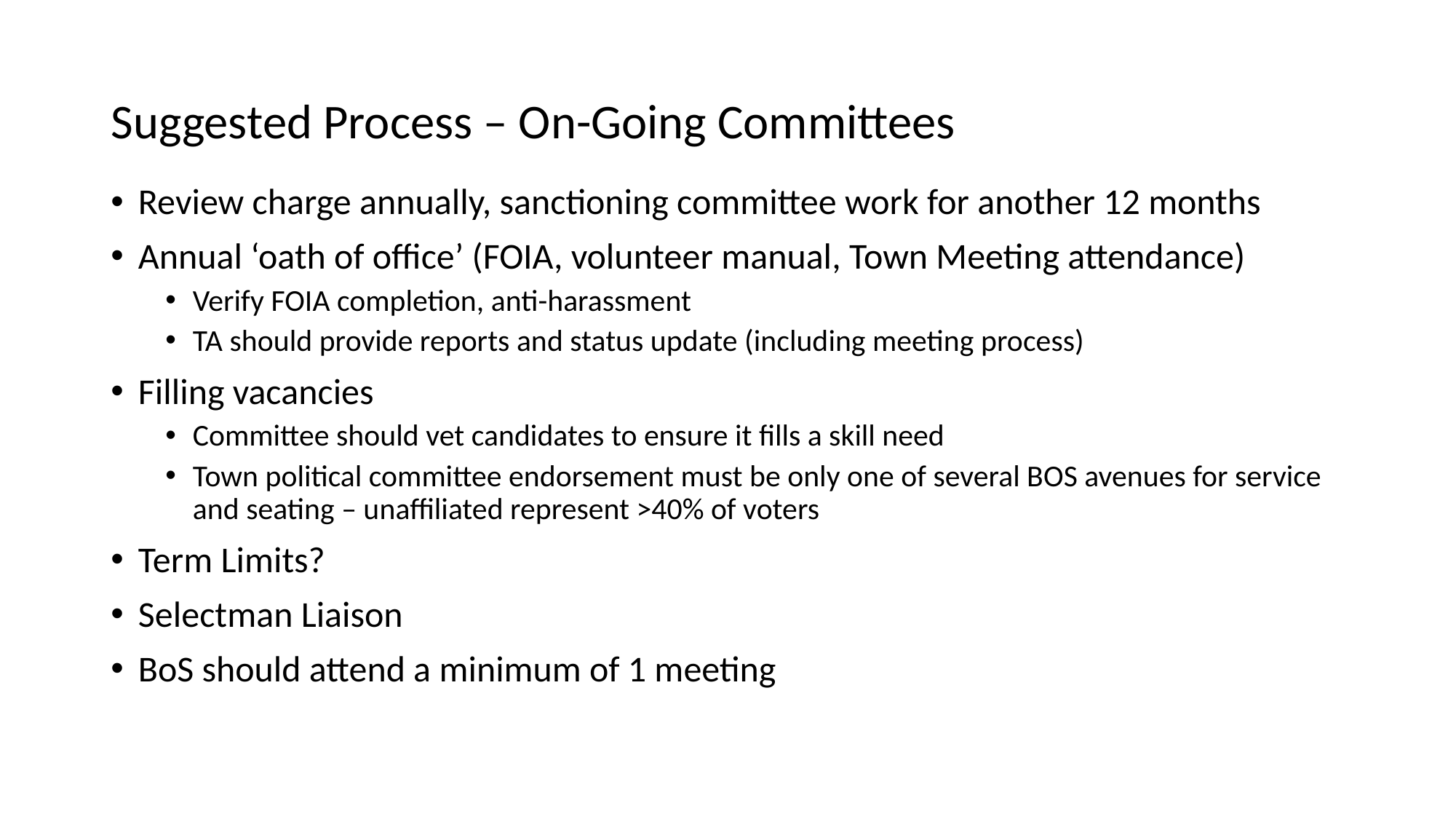

# Suggested Process – On-Going Committees
Review charge annually, sanctioning committee work for another 12 months
Annual ‘oath of office’ (FOIA, volunteer manual, Town Meeting attendance)
Verify FOIA completion, anti-harassment
TA should provide reports and status update (including meeting process)
Filling vacancies
Committee should vet candidates to ensure it fills a skill need
Town political committee endorsement must be only one of several BOS avenues for service and seating – unaffiliated represent >40% of voters
Term Limits?
Selectman Liaison
BoS should attend a minimum of 1 meeting